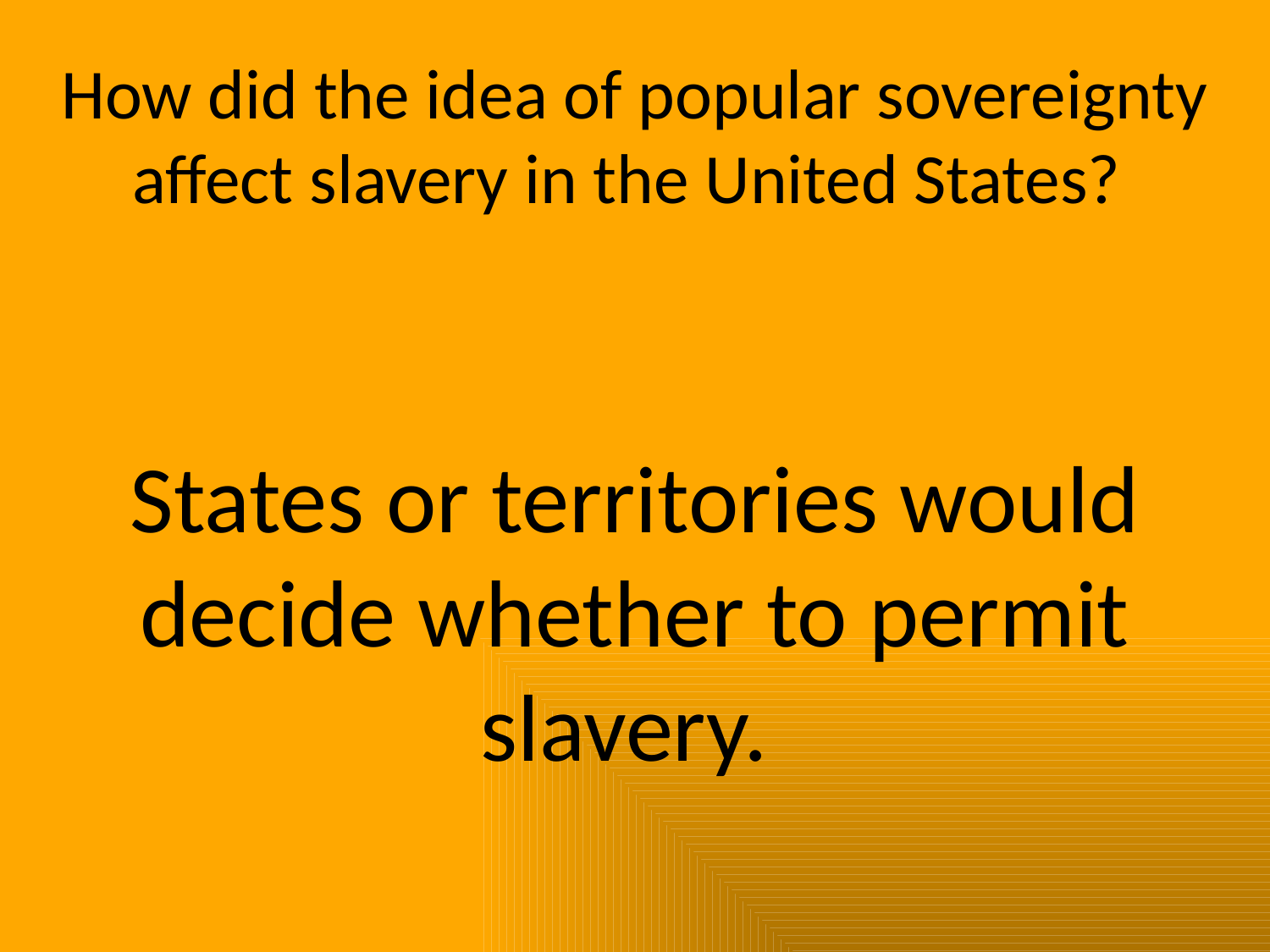

How did the idea of popular sovereignty affect slavery in the United States?
States or territories would decide whether to permit slavery.